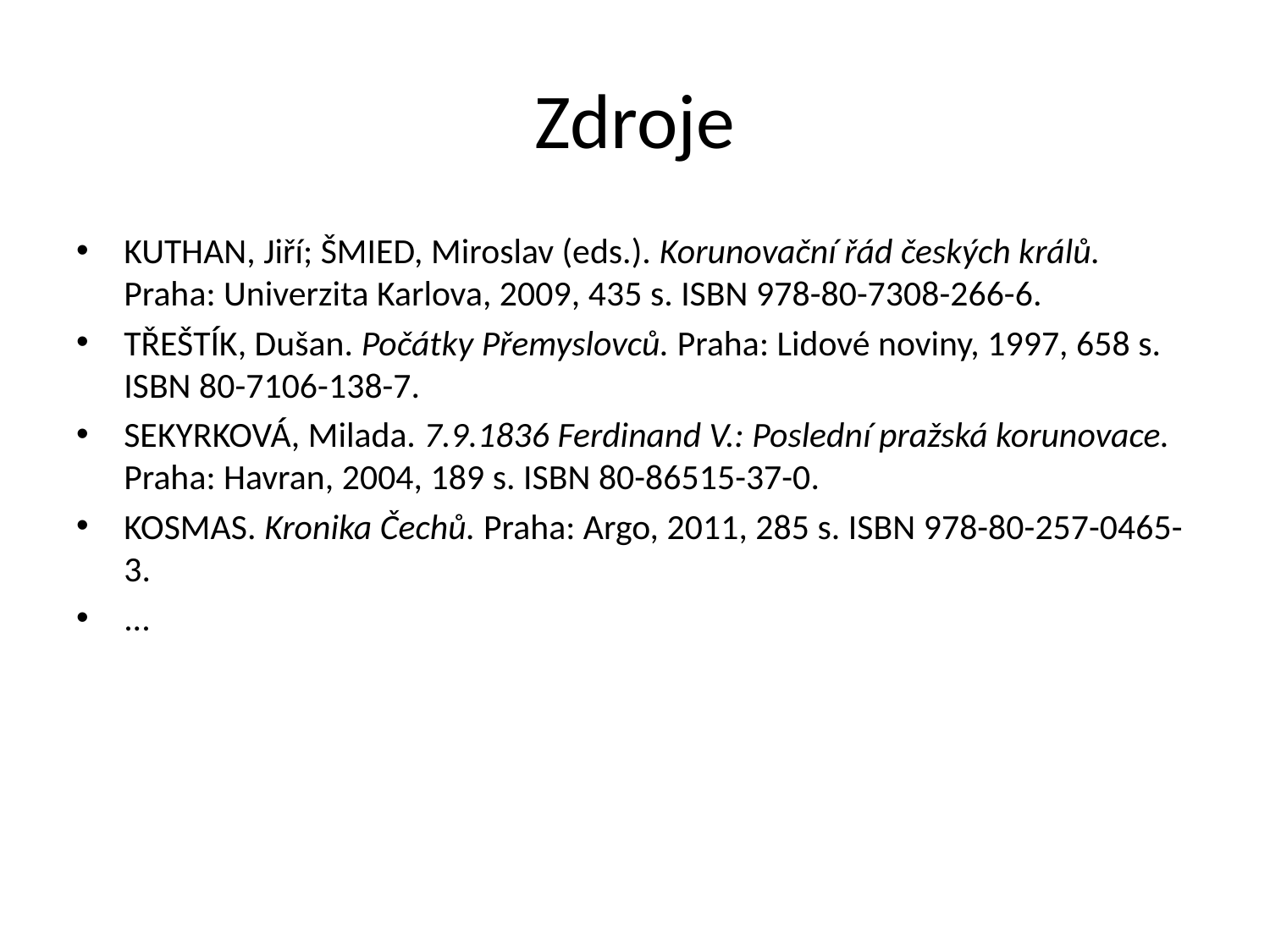

# Zdroje
KUTHAN, Jiří; ŠMIED, Miroslav (eds.). Korunovační řád českých králů. Praha: Univerzita Karlova, 2009, 435 s. ISBN 978-80-7308-266-6.
TŘEŠTÍK, Dušan. Počátky Přemyslovců. Praha: Lidové noviny, 1997, 658 s. ISBN 80-7106-138-7.
SEKYRKOVÁ, Milada. 7.9.1836 Ferdinand V.: Poslední pražská korunovace. Praha: Havran, 2004, 189 s. ISBN 80-86515-37-0.
KOSMAS. Kronika Čechů. Praha: Argo, 2011, 285 s. ISBN 978-80-257-0465-3.
...